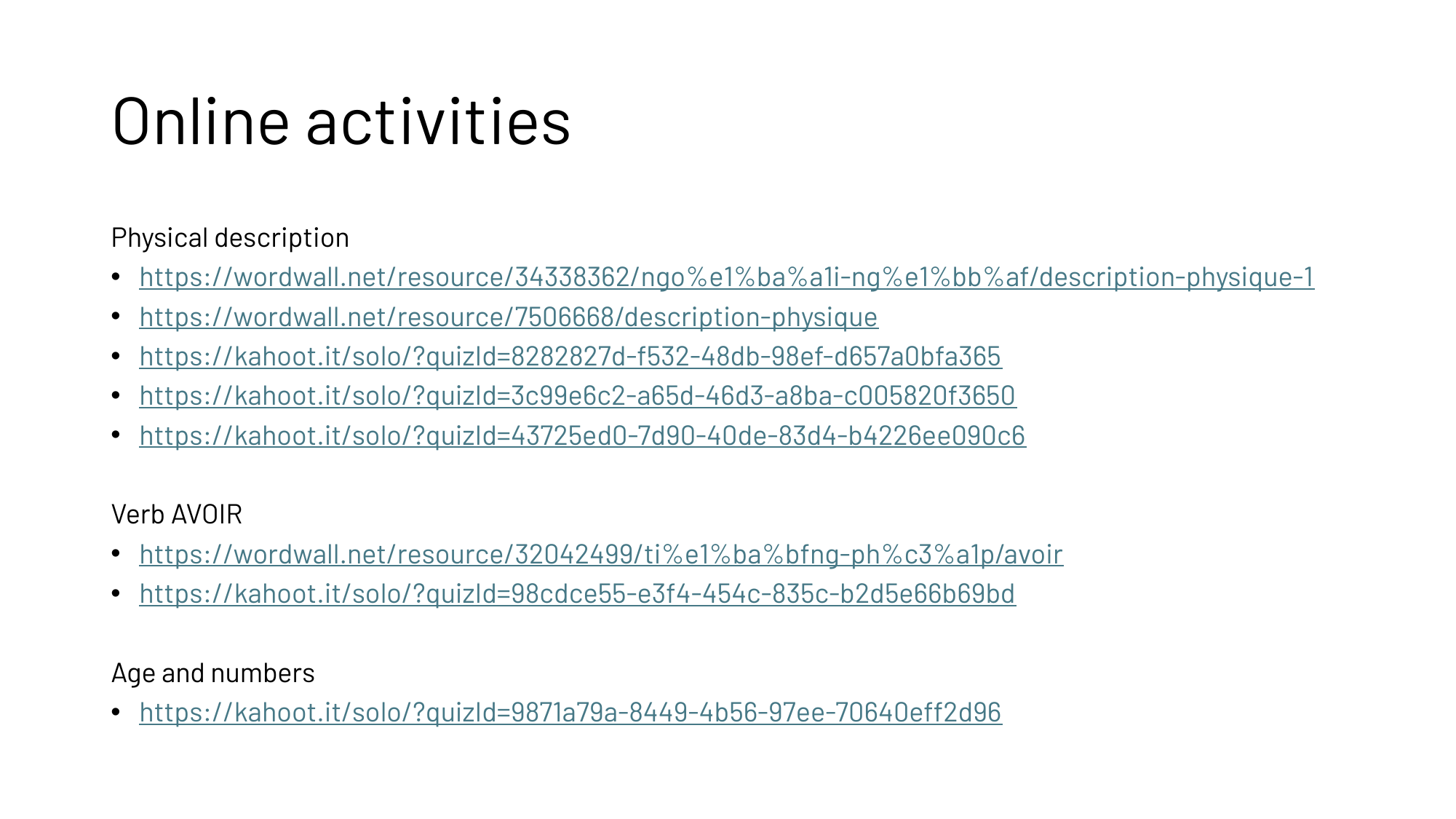

# Online activities
Physical description
https://wordwall.net/resource/34338362/ngo%e1%ba%a1i-ng%e1%bb%af/description-physique-1
https://wordwall.net/resource/7506668/description-physique
https://kahoot.it/solo/?quizId=8282827d-f532-48db-98ef-d657a0bfa365
https://kahoot.it/solo/?quizId=3c99e6c2-a65d-46d3-a8ba-c005820f3650
https://kahoot.it/solo/?quizId=43725ed0-7d90-40de-83d4-b4226ee090c6

Verb AVOIR
https://wordwall.net/resource/32042499/ti%e1%ba%bfng-ph%c3%a1p/avoir
https://kahoot.it/solo/?quizId=98cdce55-e3f4-454c-835c-b2d5e66b69bd

Age and numbers
https://kahoot.it/solo/?quizId=9871a79a-8449-4b56-97ee-70640eff2d96